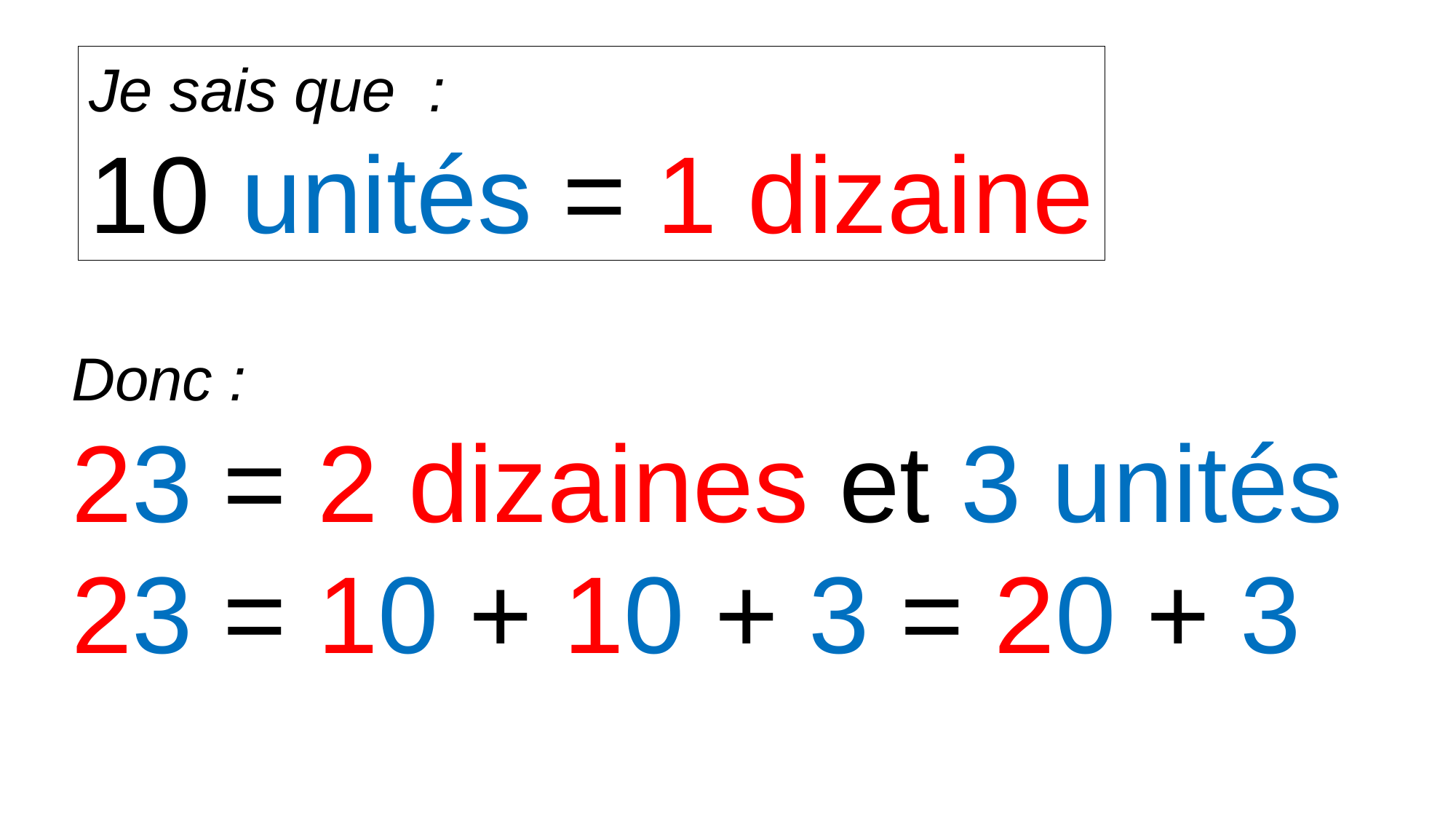

Je sais que  :
10 unités = 1 dizaine
Donc :
23 = 2 dizaines et 3 unités
23 = 10 + 10 + 3 = 20 + 3